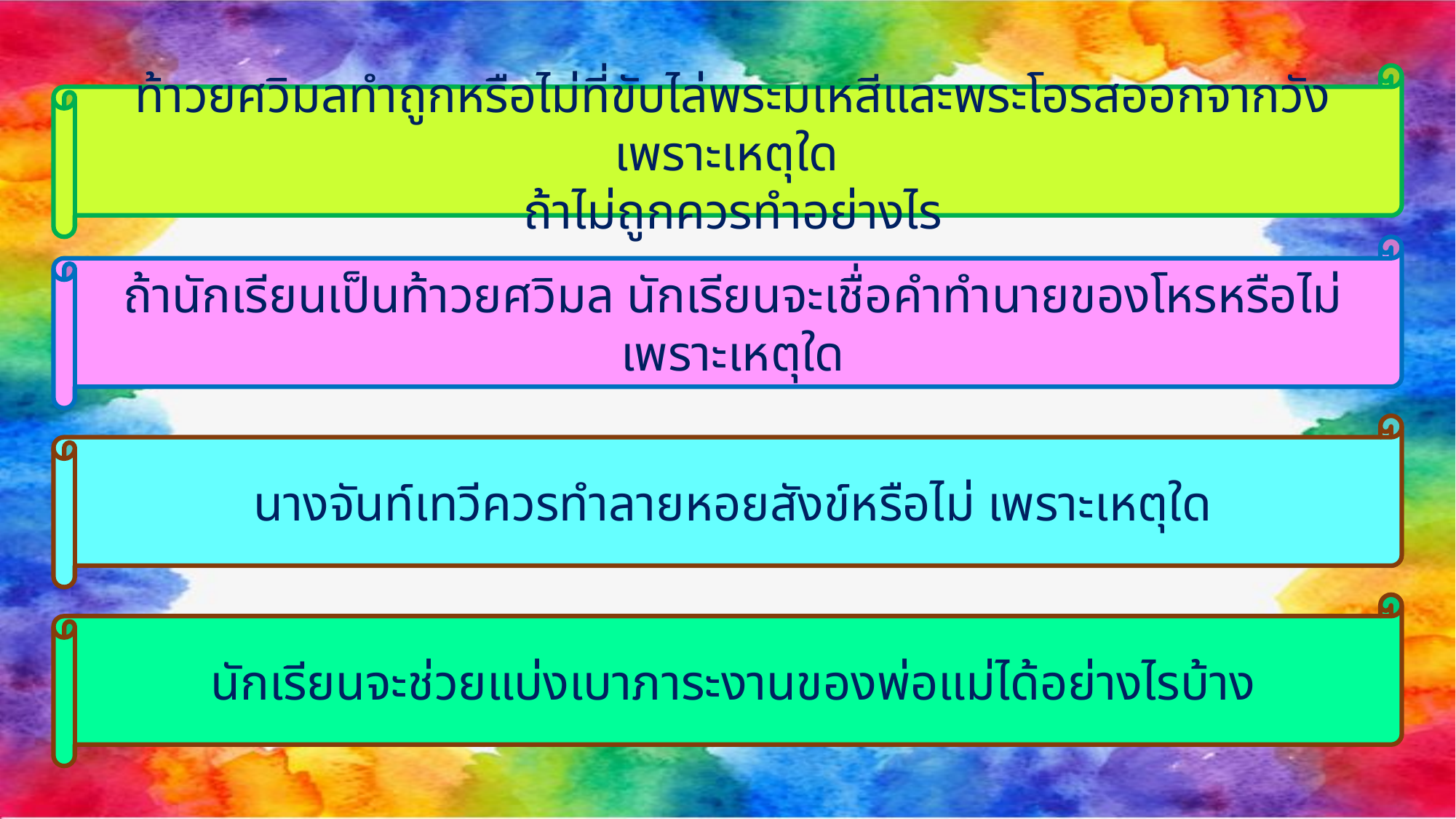

ท้าวยศวิมลทำถูกหรือไม่ที่ขับไล่พระมเหสีและพระโอรสออกจากวัง เพราะเหตุใด
ถ้าไม่ถูกควรทำอย่างไร
ถ้านักเรียนเป็นท้าวยศวิมล นักเรียนจะเชื่อคำทำนายของโหรหรือไม่ เพราะเหตุใด
นางจันท์เทวีควรทำลายหอยสังข์หรือไม่ เพราะเหตุใด
นักเรียนจะช่วยแบ่งเบาภาระงานของพ่อแม่ได้อย่างไรบ้าง